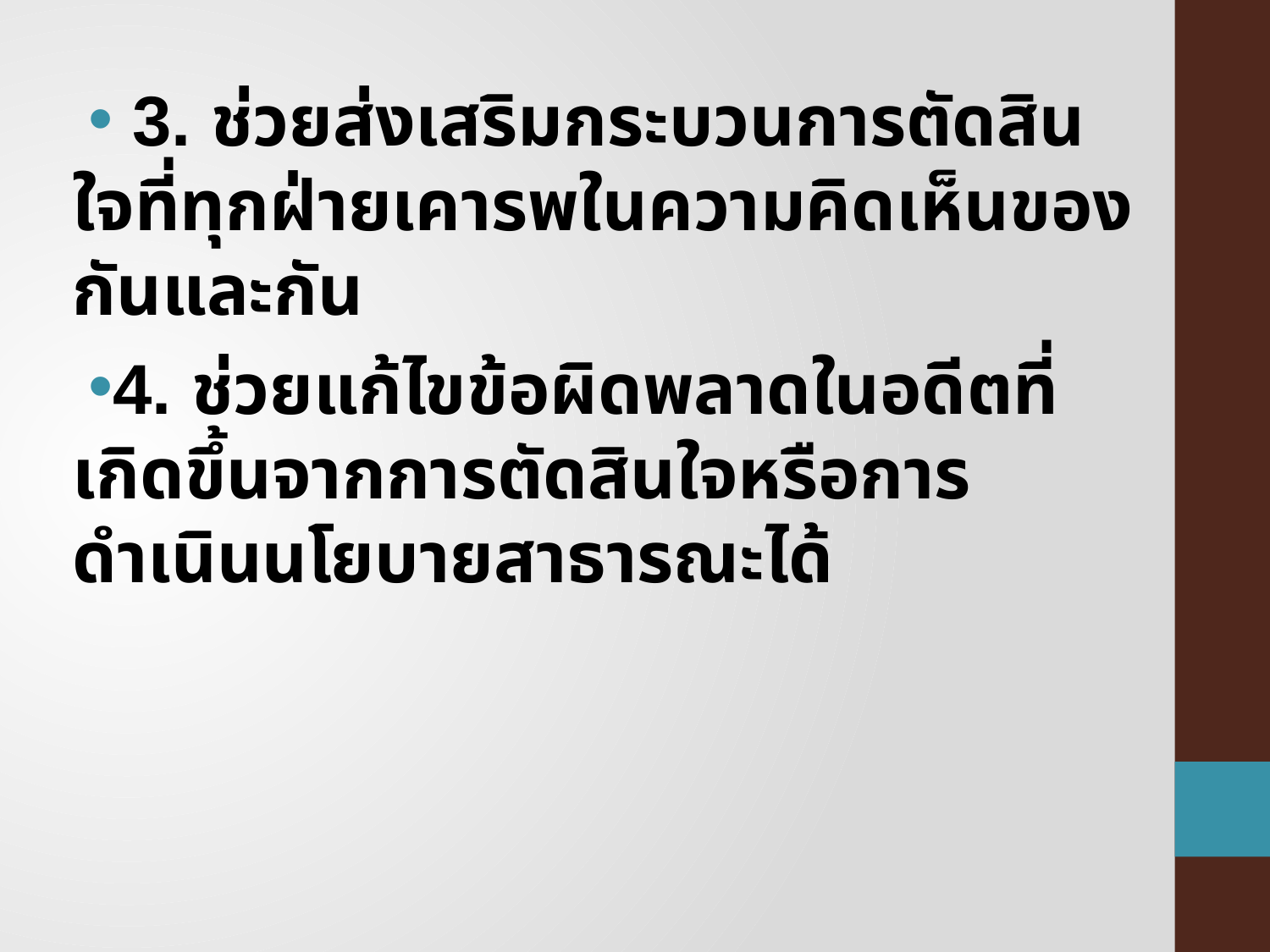

3. ช่วยส่งเสริมกระบวนการตัดสินใจที่ทุกฝ่ายเคารพในความคิดเห็นของกันและกัน
4. ช่วยแก้ไขข้อผิดพลาดในอดีตที่เกิดขึ้นจากการตัดสินใจหรือการดำเนินนโยบายสาธารณะได้